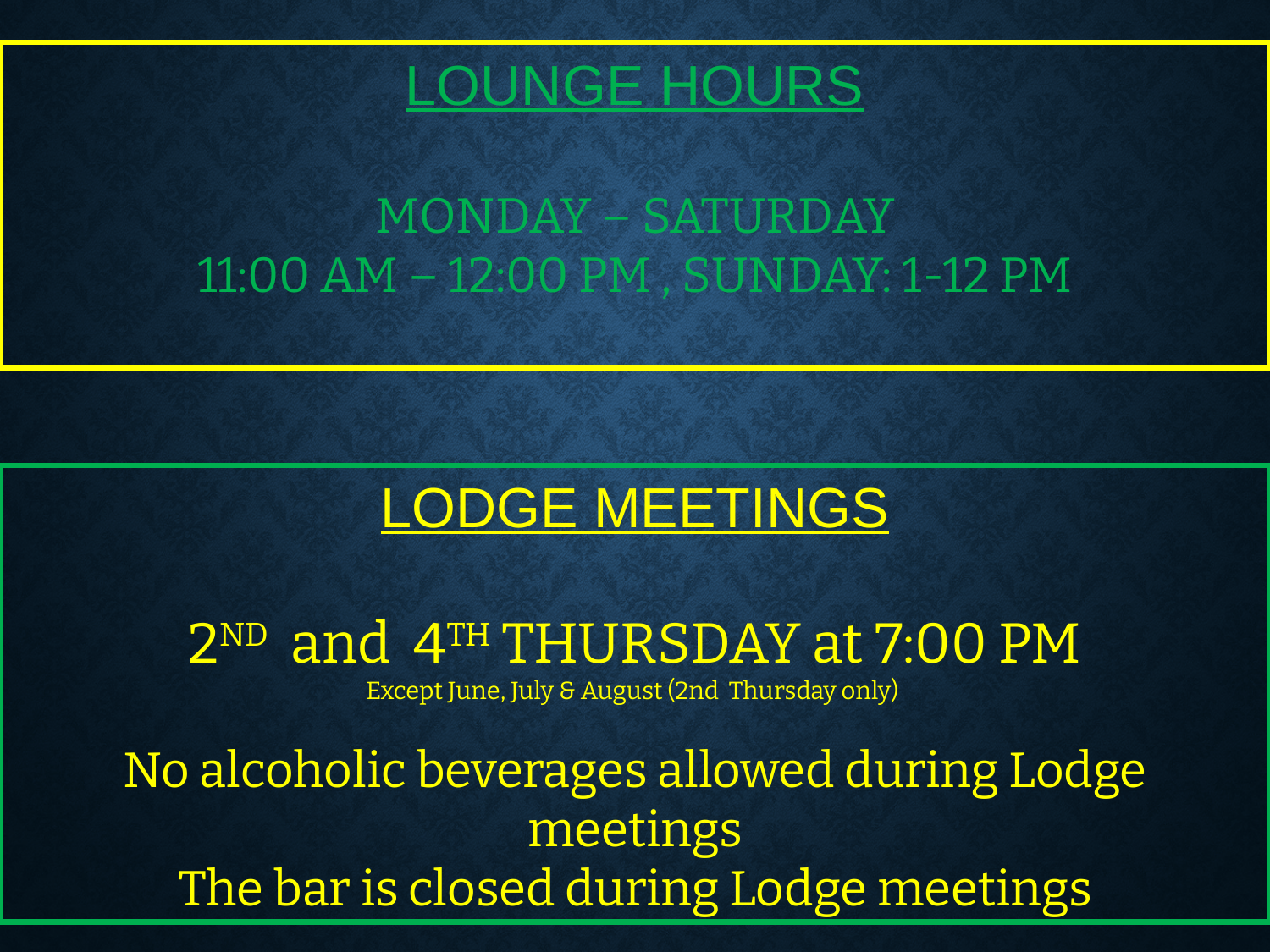

LOUNGE HOURS

MONDAY – SATURDAY
11:00 AM – 12:00 PM , SUNDAY: 1-12 PM

LODGE MEETINGS

2ND  and  4TH THURSDAY at 7:00 PM
Except June, July & August (2nd  Thursday only)

No alcoholic beverages allowed during Lodge meetings
The bar is closed during Lodge meetings